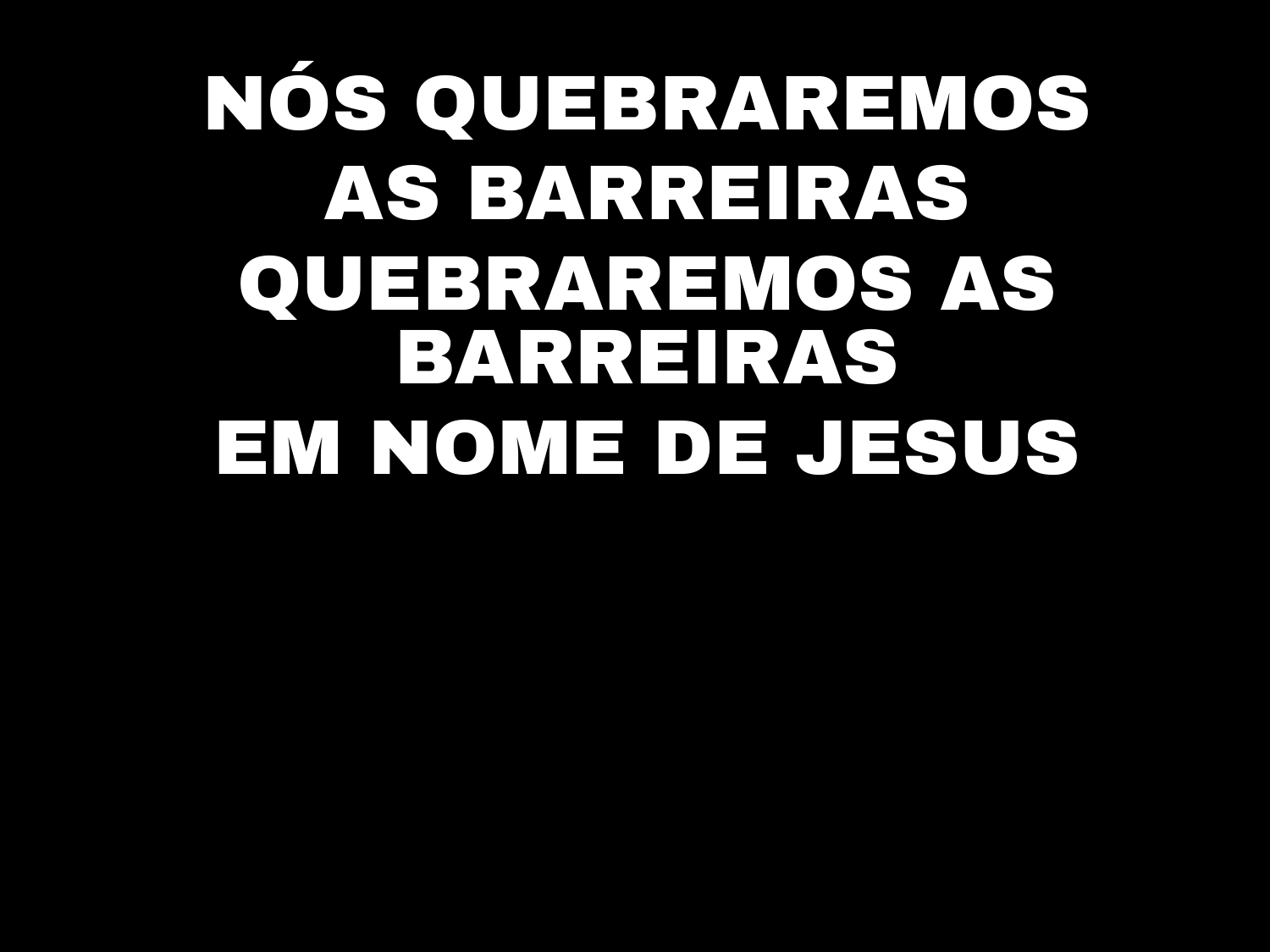

NÓS QUEBRAREMOS
AS BARREIRAS
QUEBRAREMOS AS BARREIRAS
EM NOME DE JESUS